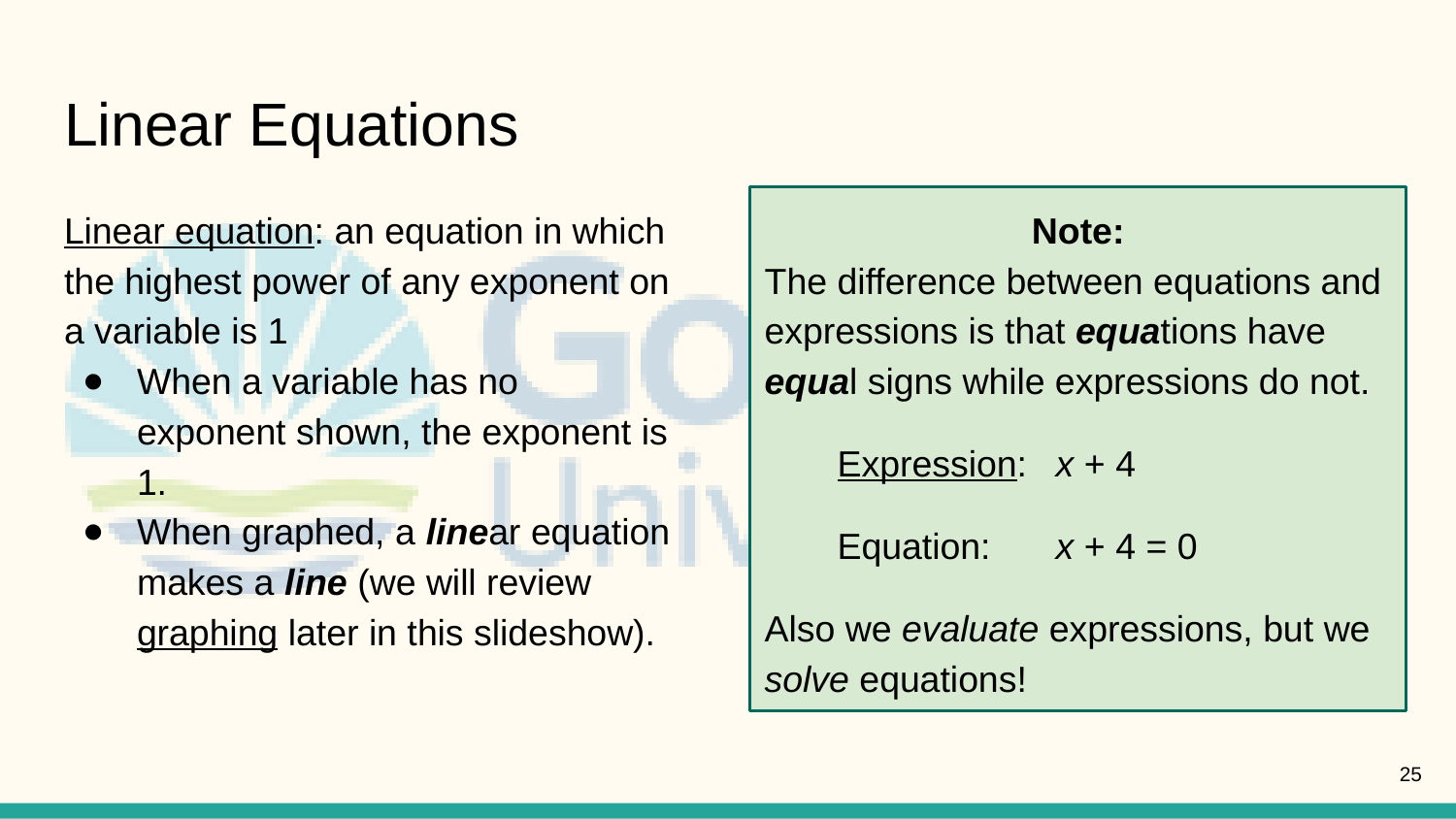

# Linear Equations
Linear equation: an equation in which the highest power of any exponent on a variable is 1
When a variable has no exponent shown, the exponent is 1.
When graphed, a linear equation makes a line (we will review graphing later in this slideshow).
Note:
The difference between equations and expressions is that equations have equal signs while expressions do not.
Expression:	x + 4
Equation: 	x + 4 = 0
Also we evaluate expressions, but we solve equations!
25